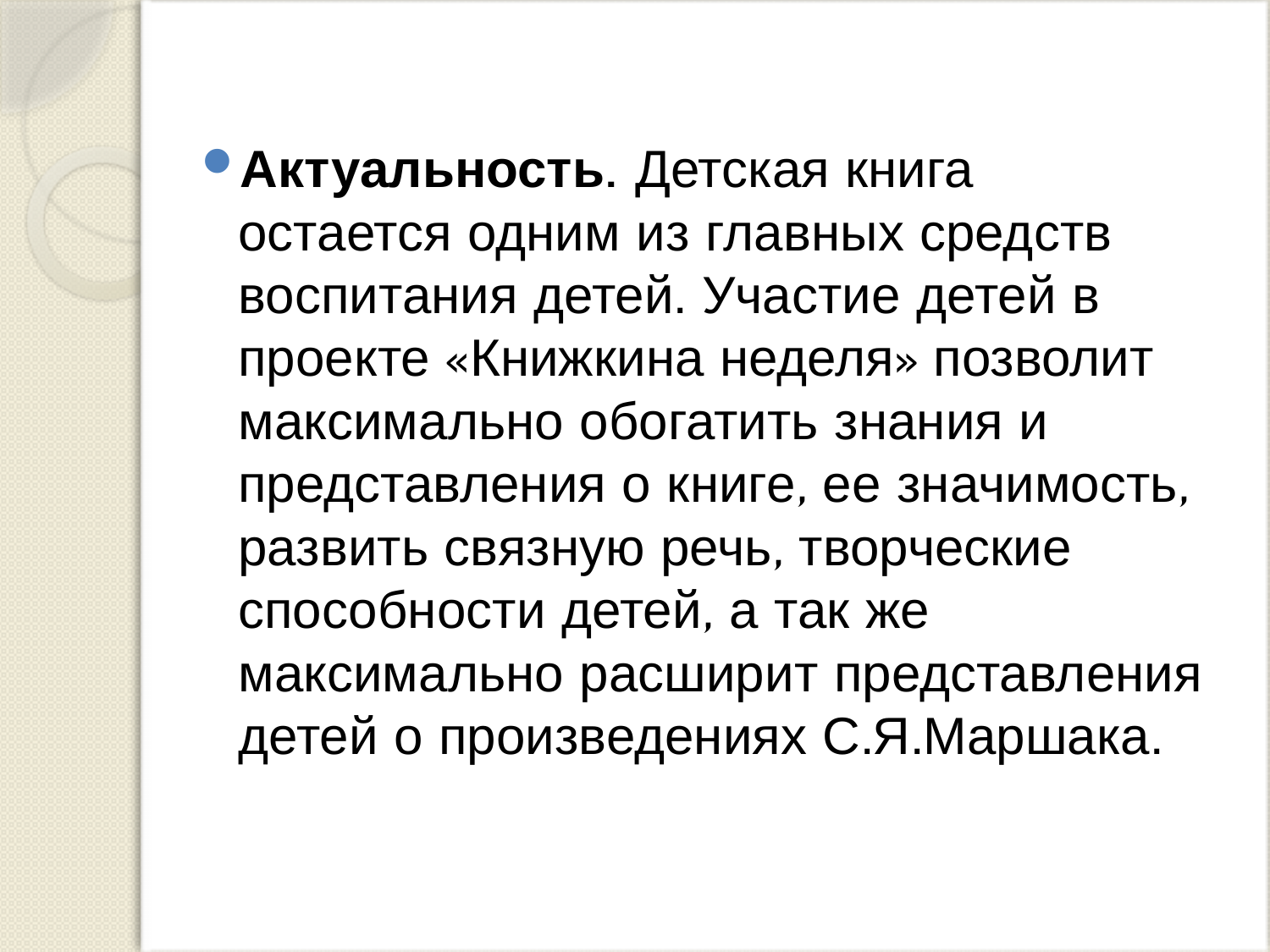

Актуальность. Детская книга  остается одним из главных средств воспитания детей. Участие детей в проекте «Книжкина неделя» позволит максимально обогатить знания и представления о книге, ее значимость, развить связную речь, творческие способности детей, а так же максимально расширит представления детей о произведениях С.Я.Маршака.